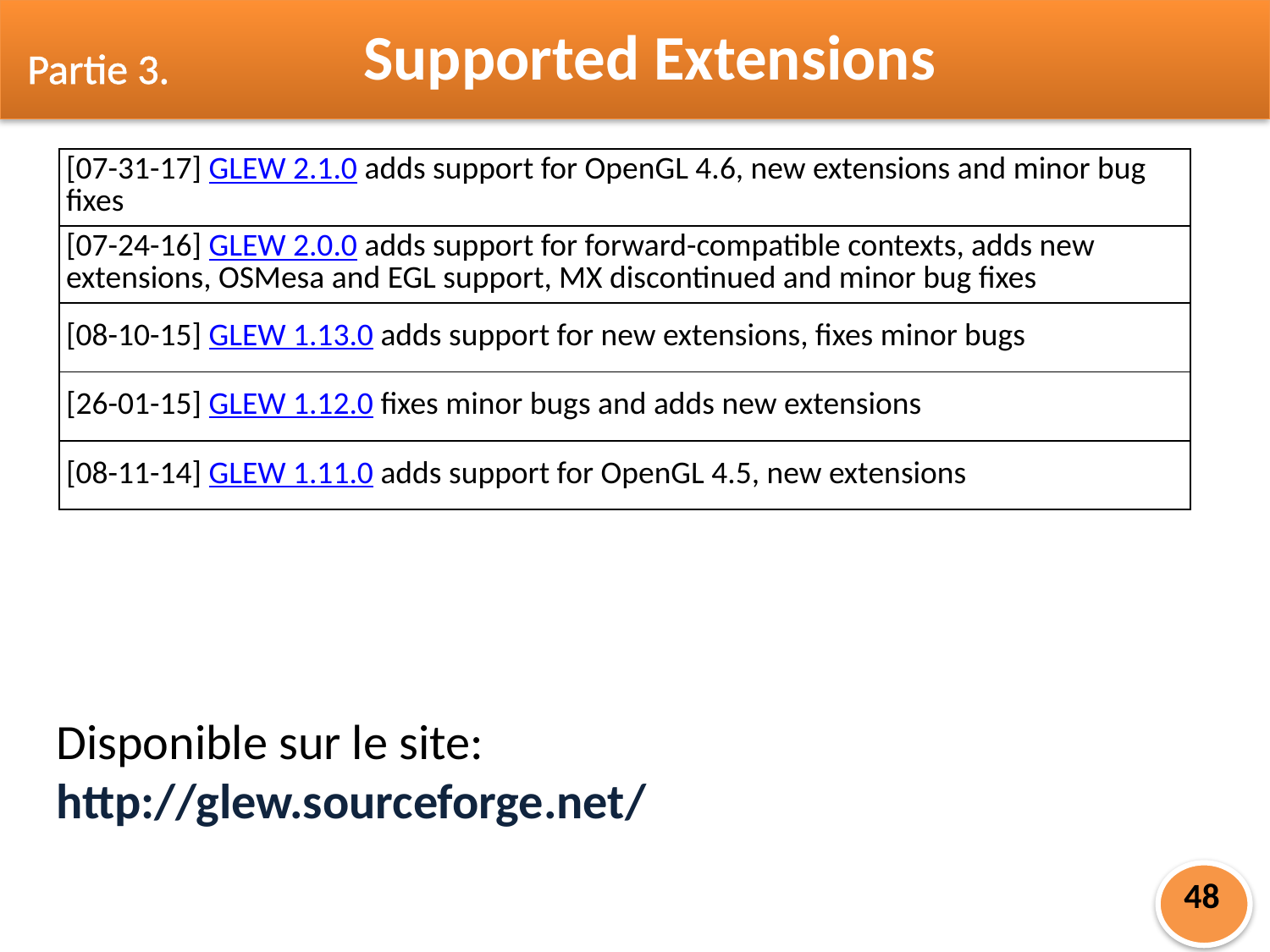

Partie 3.
Supported Extensions
| [07-31-17] GLEW 2.1.0 adds support for OpenGL 4.6, new extensions and minor bug fixes |
| --- |
| [07-24-16] GLEW 2.0.0 adds support for forward-compatible contexts, adds new extensions, OSMesa and EGL support, MX discontinued and minor bug fixes |
| [08-10-15] GLEW 1.13.0 adds support for new extensions, fixes minor bugs |
| [26-01-15] GLEW 1.12.0 fixes minor bugs and adds new extensions |
| [08-11-14] GLEW 1.11.0 adds support for OpenGL 4.5, new extensions |
Disponible sur le site:
http://glew.sourceforge.net/
48